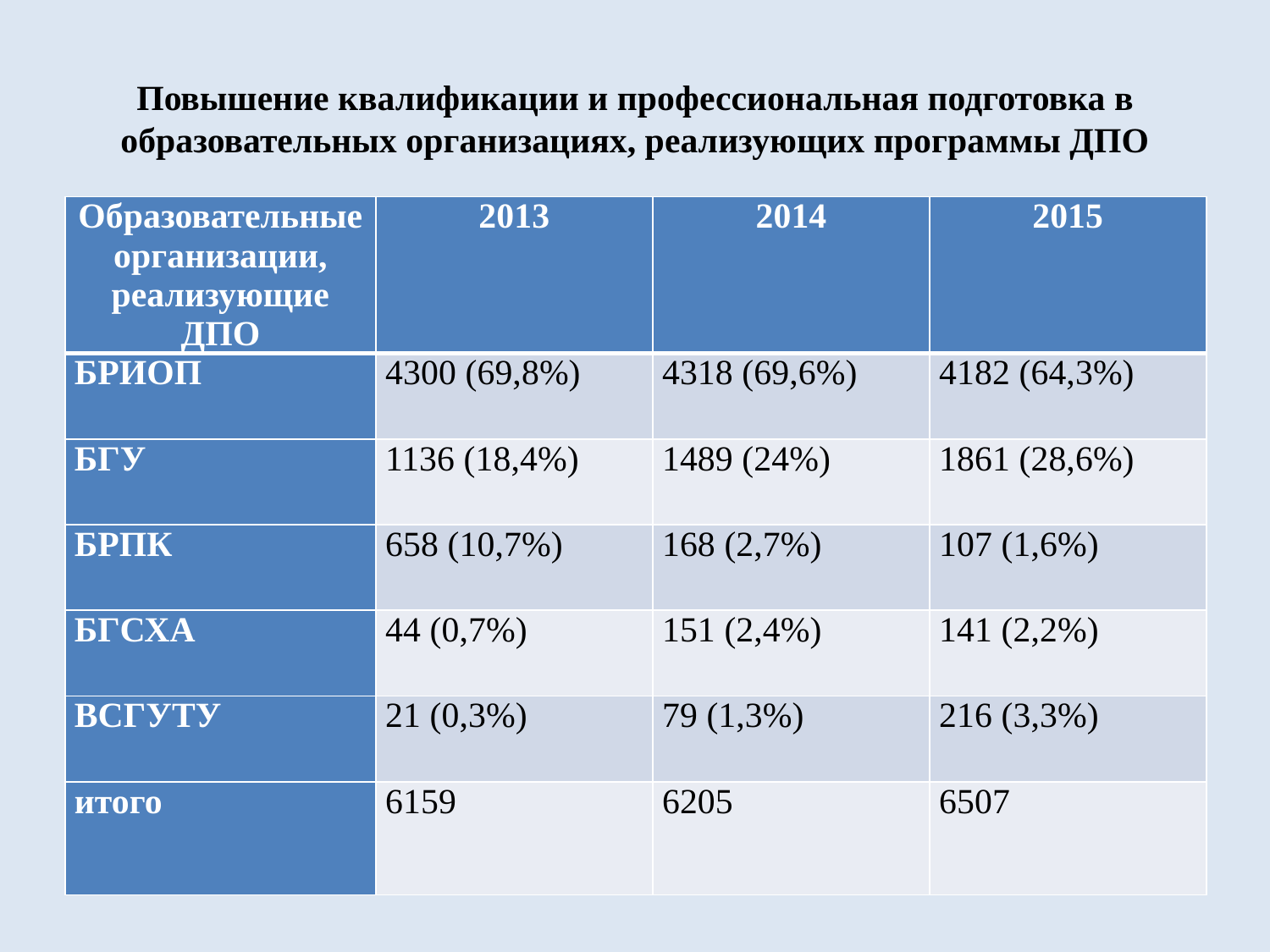

# Повышение квалификации и профессиональная подготовка в образовательных организациях, реализующих программы ДПО
| Образовательные организации, реализующие ДПО | 2013 | 2014 | 2015 |
| --- | --- | --- | --- |
| БРИОП | 4300 (69,8%) | 4318 (69,6%) | 4182 (64,3%) |
| БГУ | 1136 (18,4%) | 1489 (24%) | 1861 (28,6%) |
| БРПК | 658 (10,7%) | 168 (2,7%) | 107 (1,6%) |
| БГСХА | 44 (0,7%) | 151 (2,4%) | 141 (2,2%) |
| ВСГУТУ | 21 (0,3%) | 79 (1,3%) | 216 (3,3%) |
| итого | 6159 | 6205 | 6507 |